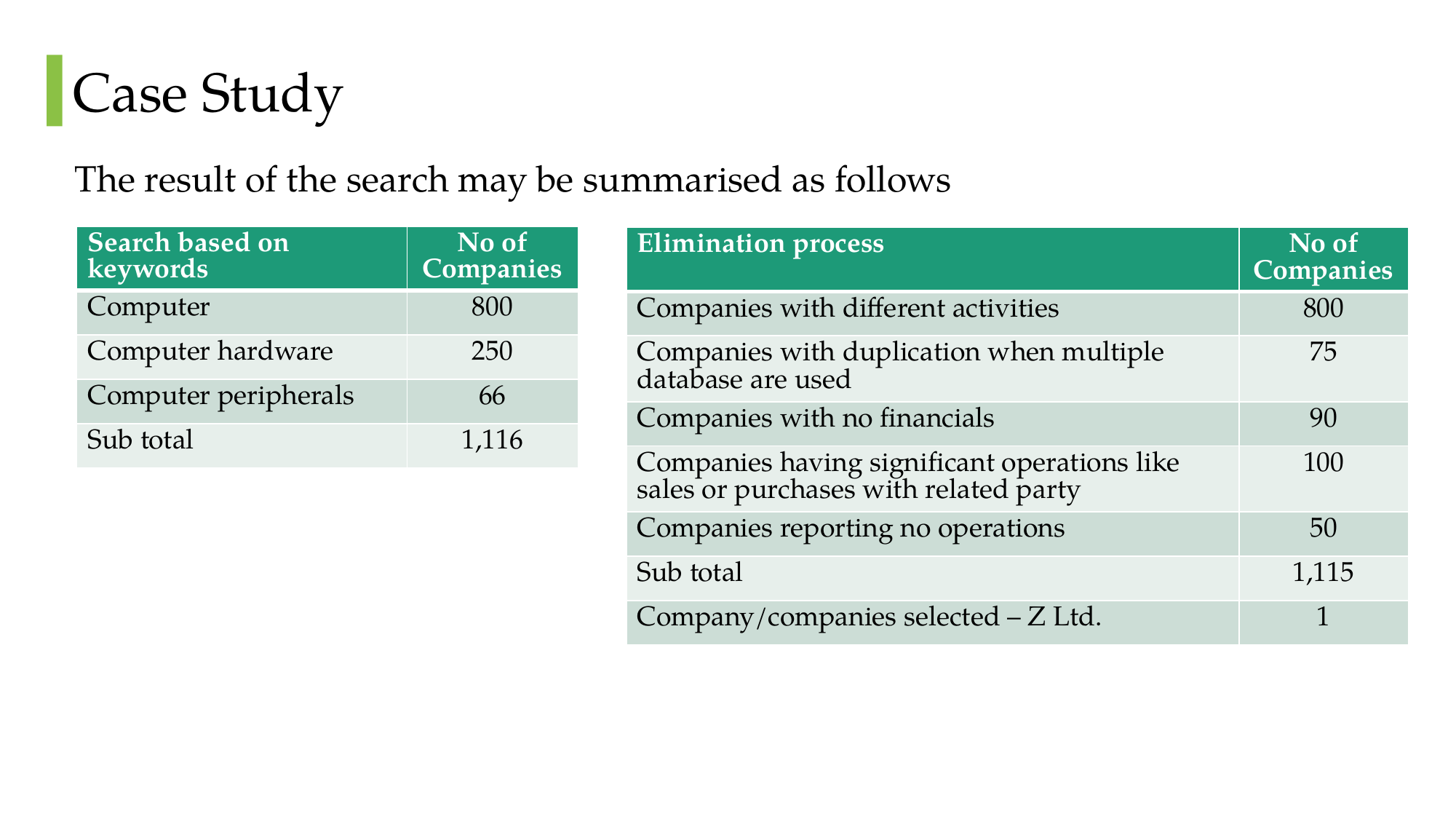

# Case Study

The result of the search may be summarised as follows

| Search based on keywords | No of Companies |
| --- | --- |
| Computer | 800 |
| Computer hardware | 250 |
| Computer peripherals | 66 |
| Sub total | 1,116 |
| Elimination process | No of Companies |
| --- | --- |
| Companies with different activities | 800 |
| Companies with duplication when multiple database are used | 75 |
| Companies with no financials | 90 |
| Companies having significant operations like sales or purchases with related party | 100 |
| Companies reporting no operations | 50 |
| Sub total | 1,115 |
| Company/companies selected – Z Ltd. | 1 |